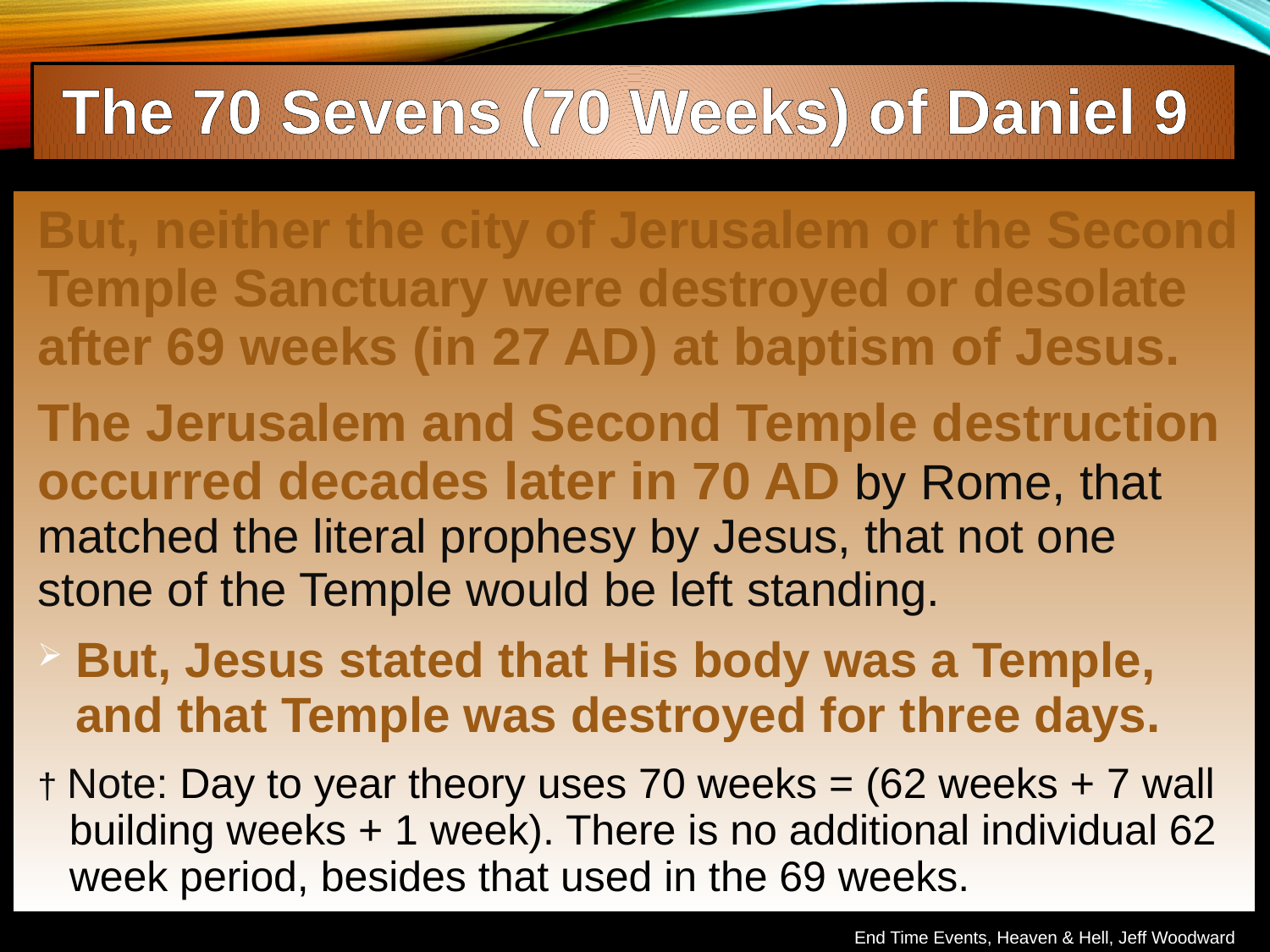

The 70 Sevens (70 Weeks) of Daniel 9
But, neither the city of Jerusalem or the Second Temple Sanctuary were destroyed or desolate after 69 weeks (in 27 AD) at baptism of Jesus.
The Jerusalem and Second Temple destruction occurred decades later in 70 AD by Rome, that matched the literal prophesy by Jesus, that not one stone of the Temple would be left standing.
But, Jesus stated that His body was a Temple, and that Temple was destroyed for three days.
† Note: Day to year theory uses 70 weeks = (62 weeks + 7 wall building weeks + 1 week). There is no additional individual 62 week period, besides that used in the 69 weeks.
End Time Events, Heaven & Hell, Jeff Woodward
End Time Events, Heaven & Hell, Jeff Woodward